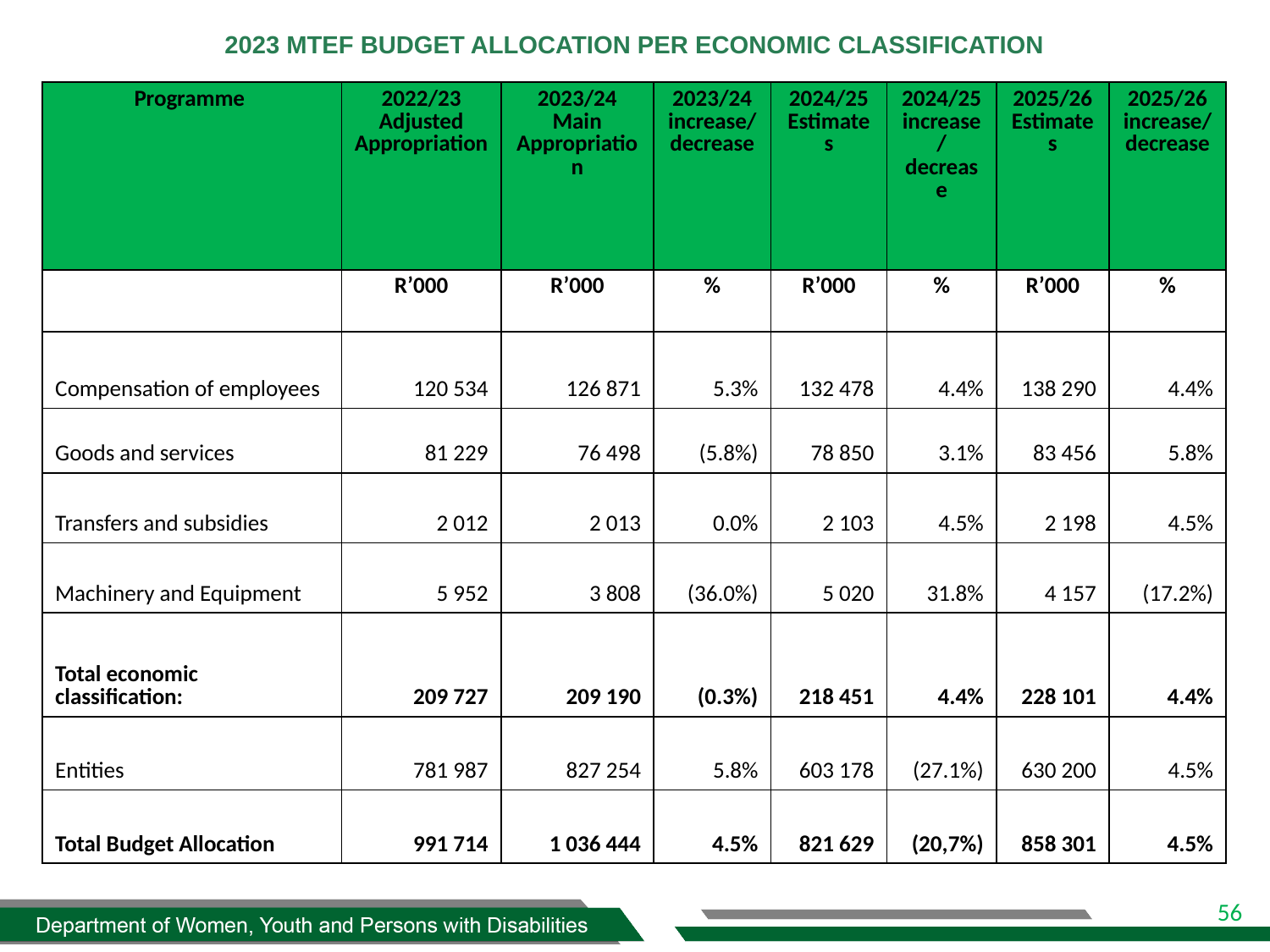

# 2023 MTEF BUDGET ALLOCATION PER ECONOMIC CLASSIFICATION
| Programme | 2022/23 Adjusted Appropriation | 2023/24 Main Appropriation | 2023/24 increase/decrease | 2024/25 Estimates | 2024/25 increase/decrease | 2025/26 Estimates | 2025/26 increase/decrease |
| --- | --- | --- | --- | --- | --- | --- | --- |
|  | R’000 | R’000 | % | R’000 | % | R’000 | % |
| Compensation of employees | 120 534 | 126 871 | 5.3% | 132 478 | 4.4% | 138 290 | 4.4% |
| Goods and services | 81 229 | 76 498 | (5.8%) | 78 850 | 3.1% | 83 456 | 5.8% |
| Transfers and subsidies | 2 012 | 2 013 | 0.0% | 2 103 | 4.5% | 2 198 | 4.5% |
| Machinery and Equipment | 5 952 | 3 808 | (36.0%) | 5 020 | 31.8% | 4 157 | (17.2%) |
| Total economic classification: | 209 727 | 209 190 | (0.3%) | 218 451 | 4.4% | 228 101 | 4.4% |
| Entities | 781 987 | 827 254 | 5.8% | 603 178 | (27.1%) | 630 200 | 4.5% |
| Total Budget Allocation | 991 714 | 1 036 444 | 4.5% | 821 629 | (20,7%) | 858 301 | 4.5% |